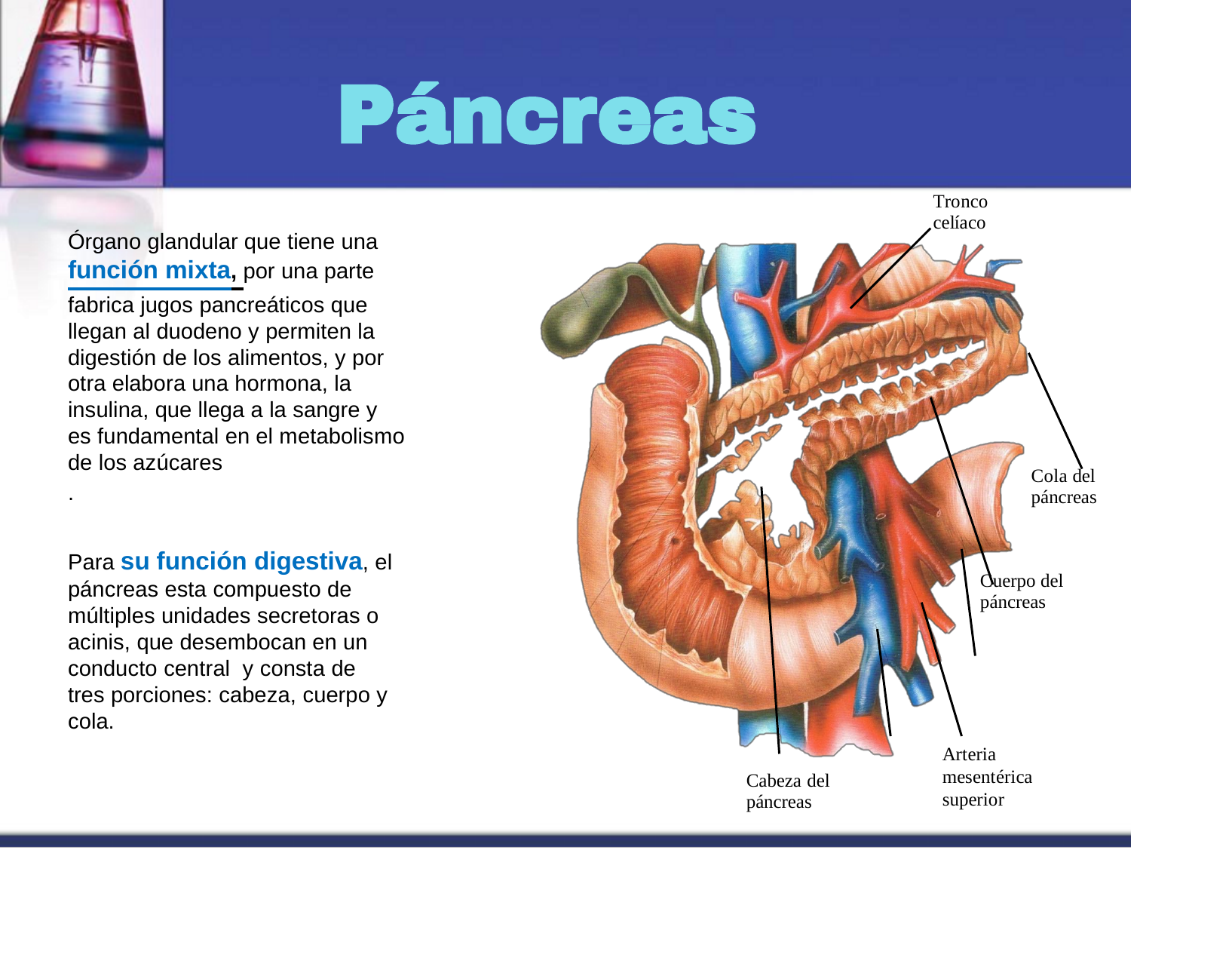

Páncreas
Órgano glandular que tiene una
función mixta, por una parte
Tronco
celíaco

fabrica jugos pancreáticos que
llegan al duodeno y permiten la digestión de los alimentos, y por otra elabora una hormona, la insulina, que llega a la sangre y es fundamental en el metabolismo de los azúcares
.

Cola del
páncreas

Para su función digestiva, el
páncreas esta compuesto de múltiples unidades secretoras o acinis, que desembocan en un conducto central  y consta de tres porciones: cabeza, cuerpo y cola.

Cuerpo del
páncreas

Arteria
mesentérica superior
Cabeza del
páncreas